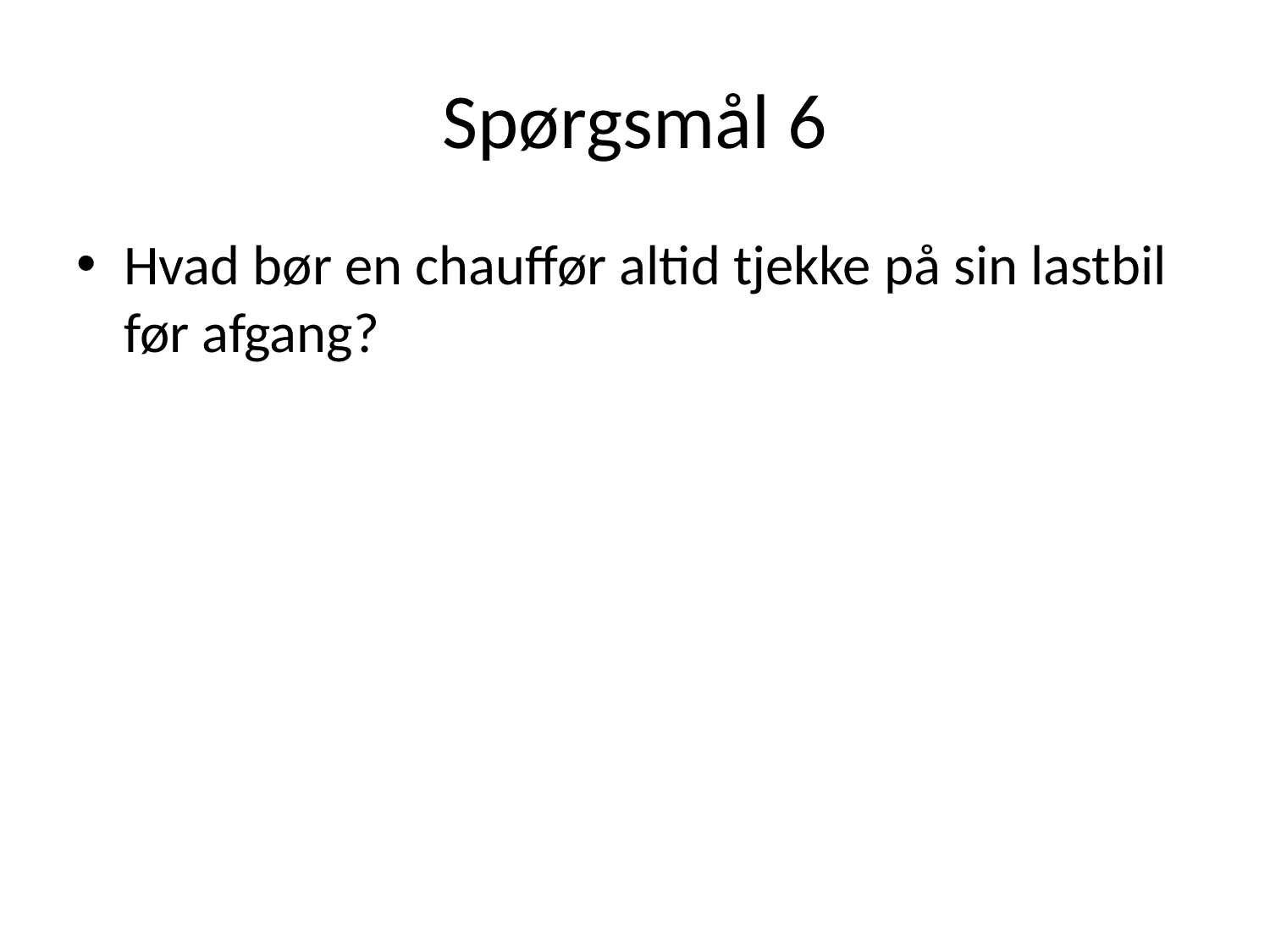

# Spørgsmål 6
Hvad bør en chauffør altid tjekke på sin lastbil før afgang?